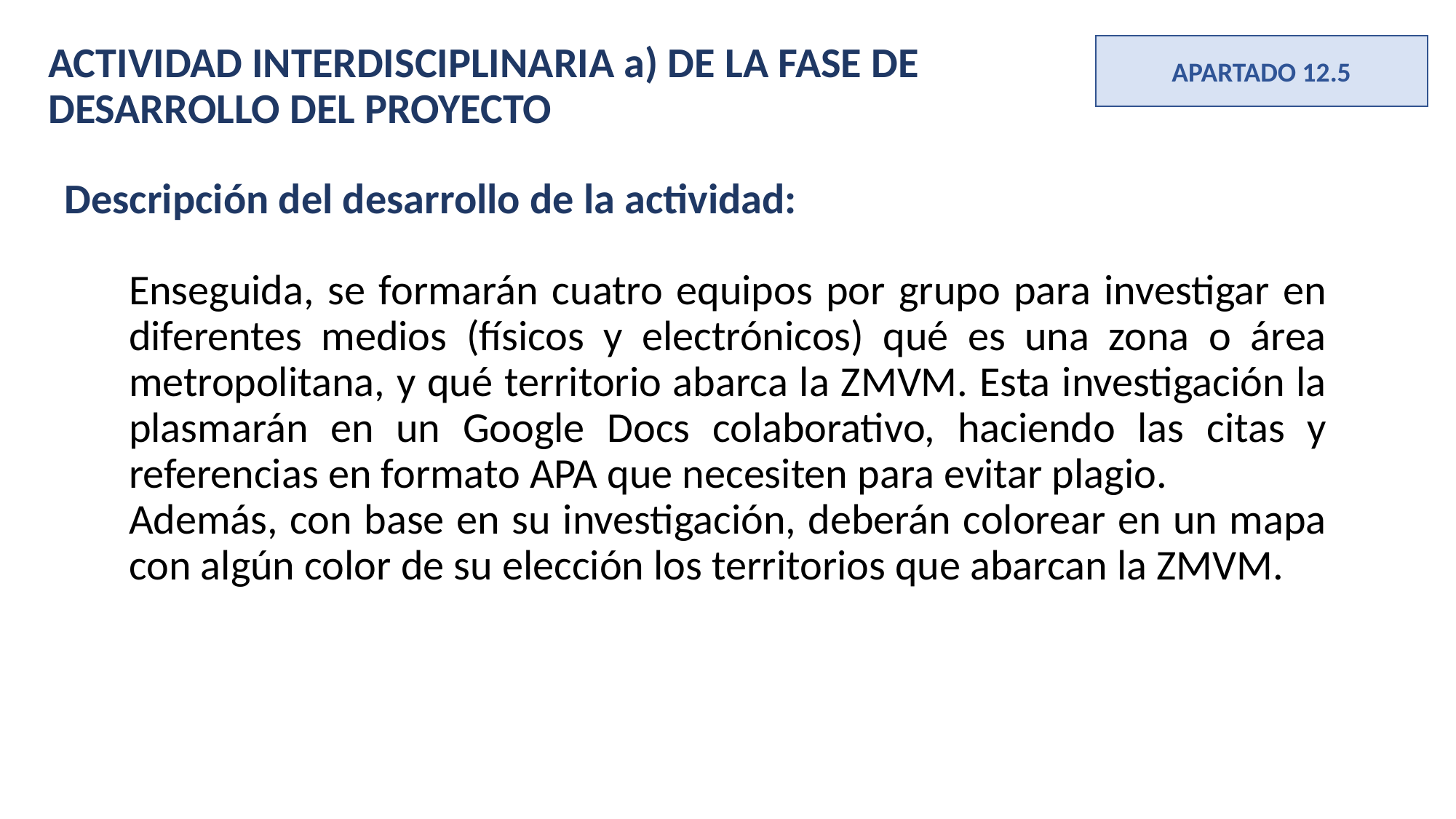

ACTIVIDAD INTERDISCIPLINARIA a) DE LA FASE DE DESARROLLO DEL PROYECTO
APARTADO 12.5
Descripción del desarrollo de la actividad:

Enseguida, se formarán cuatro equipos por grupo para investigar en diferentes medios (físicos y electrónicos) qué es una zona o área metropolitana, y qué territorio abarca la ZMVM. Esta investigación la plasmarán en un Google Docs colaborativo, haciendo las citas y referencias en formato APA que necesiten para evitar plagio.
Además, con base en su investigación, deberán colorear en un mapa con algún color de su elección los territorios que abarcan la ZMVM.